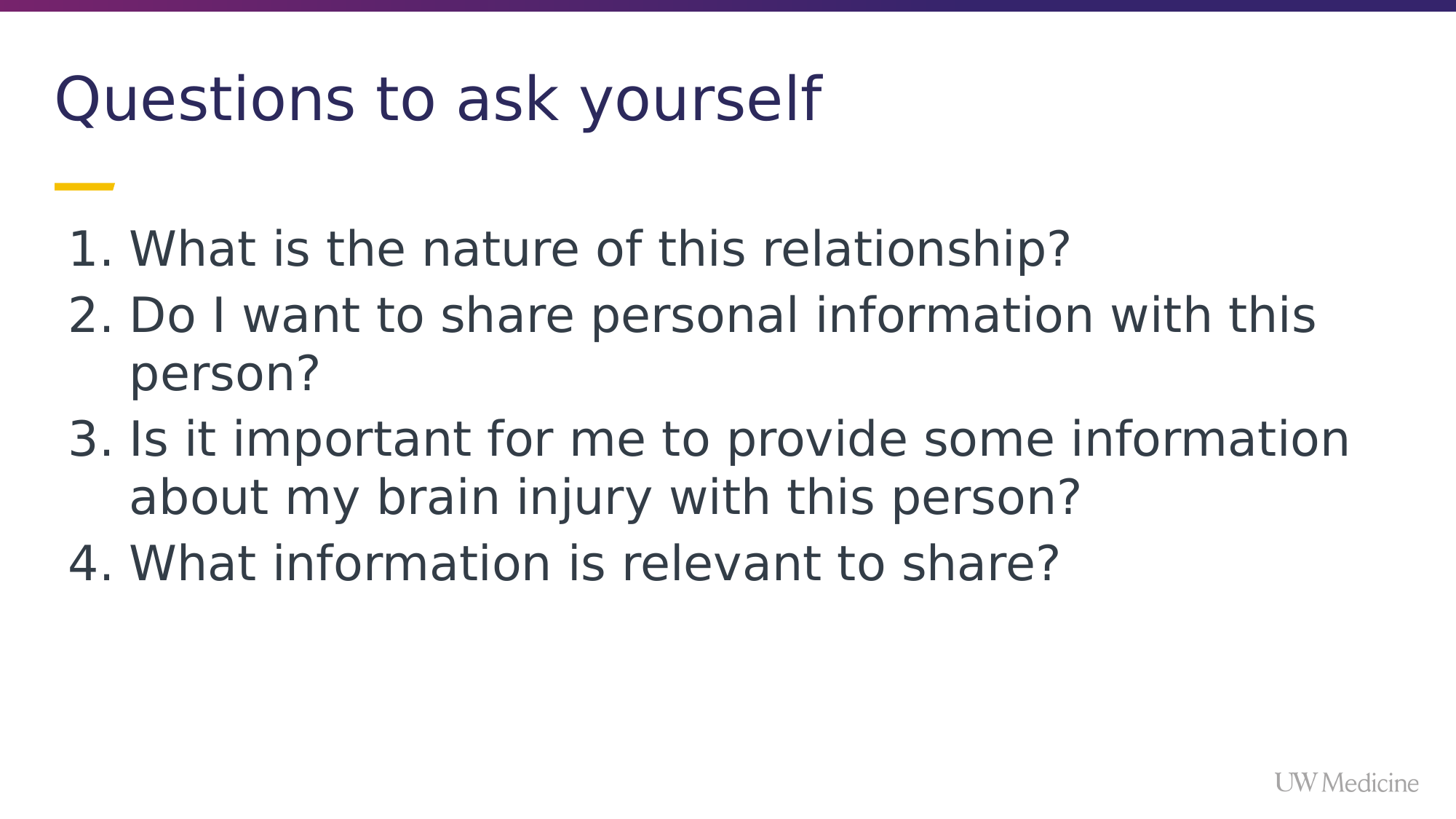

# Questions to ask yourself
What is the nature of this relationship?
Do I want to share personal information with this person?
Is it important for me to provide some information about my brain injury with this person?
What information is relevant to share?
Employers
Co-workers
Friends
Regular interactions, may not share personal information
Close Friends
Intimate partners
Family
Close personal relationships, may choose to share personal information to give and get support